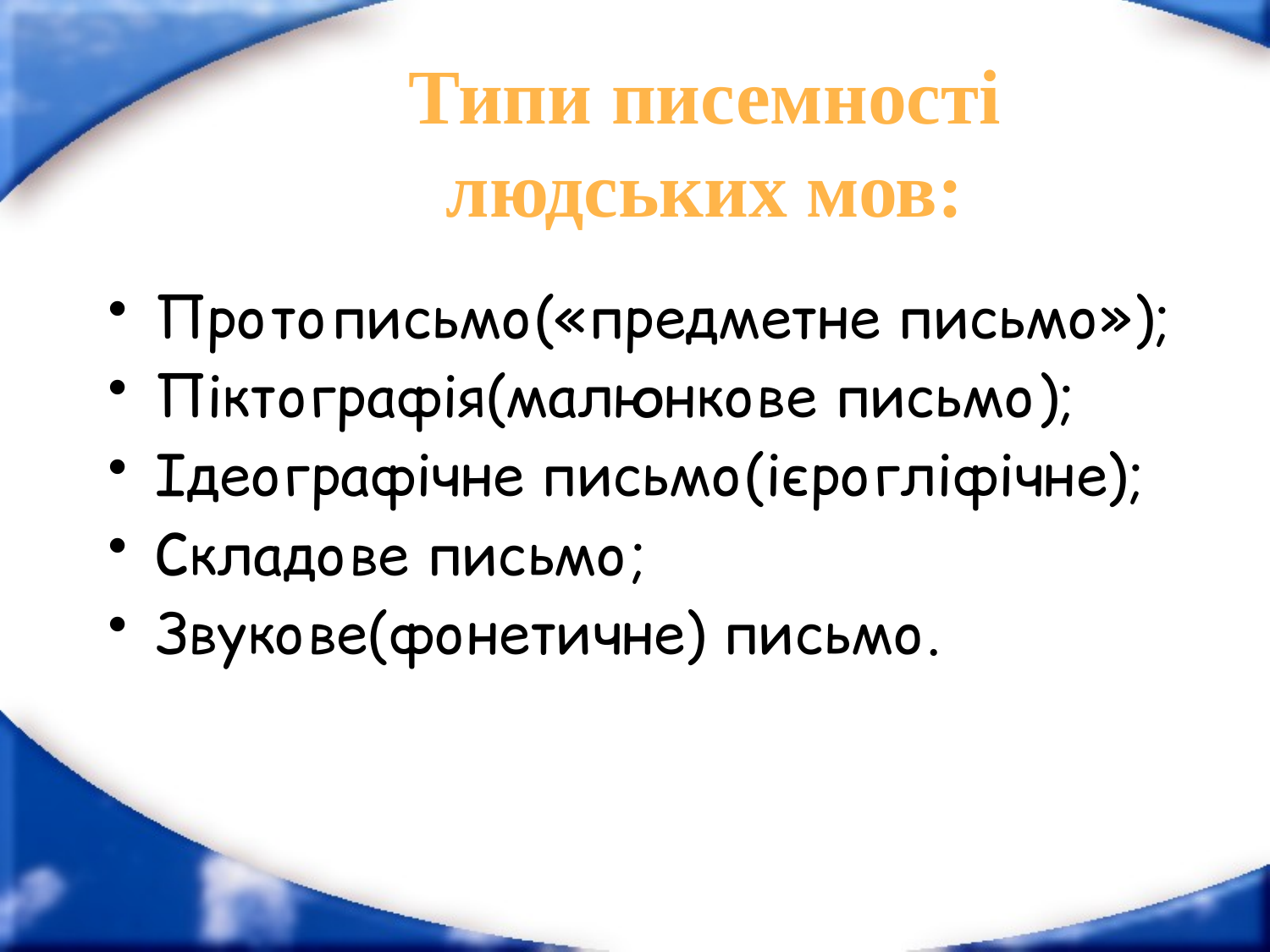

# Типи писемності людських мов:
Протописьмо(«предметне письмо»);
Піктографія(малюнкове письмо);
Ідеографічне письмо(ієрогліфічне);
Складове письмо;
Звукове(фонетичне) письмо.